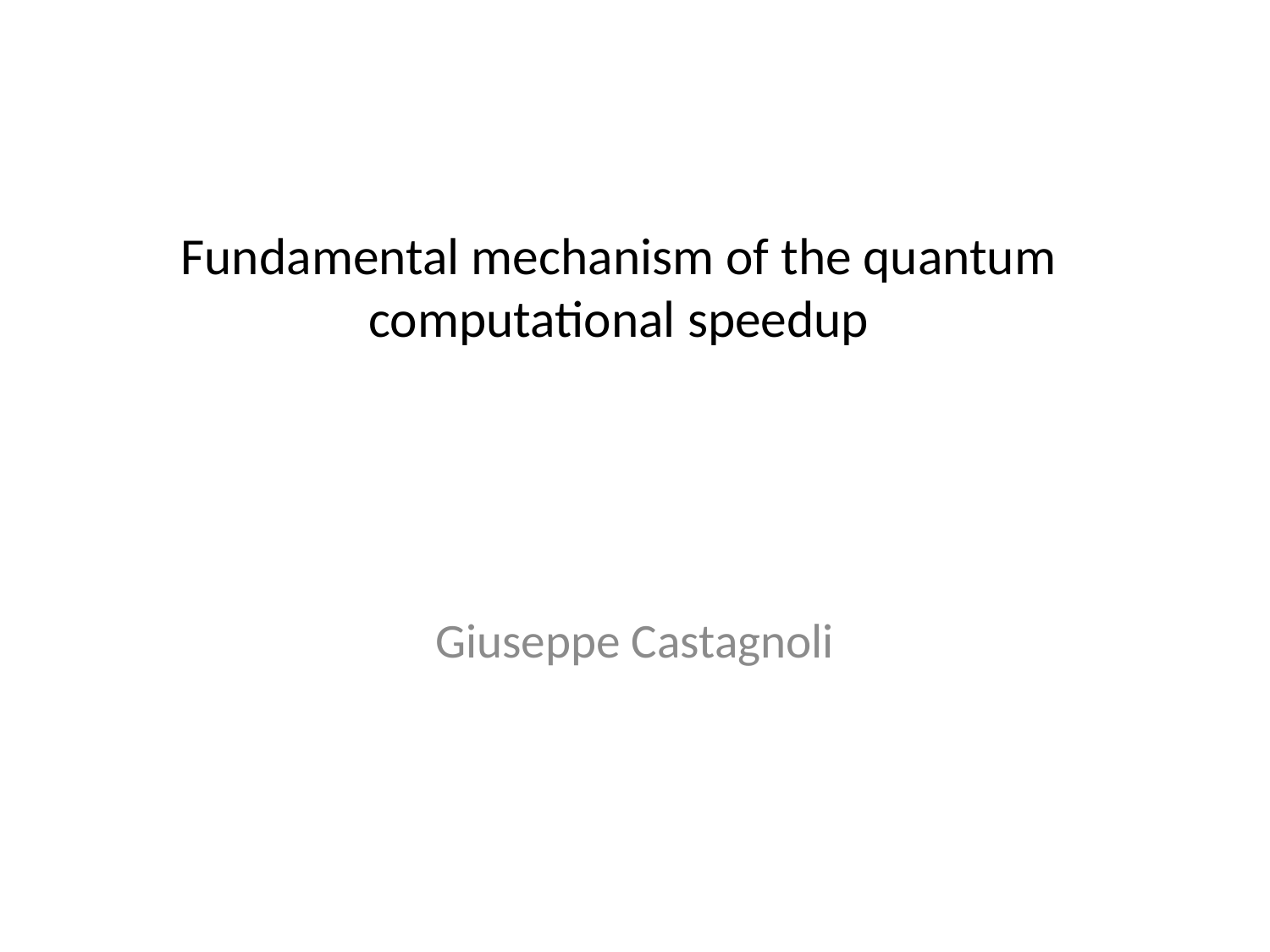

# Fundamental mechanism of the quantum computational speedup

Giuseppe Castagnoli